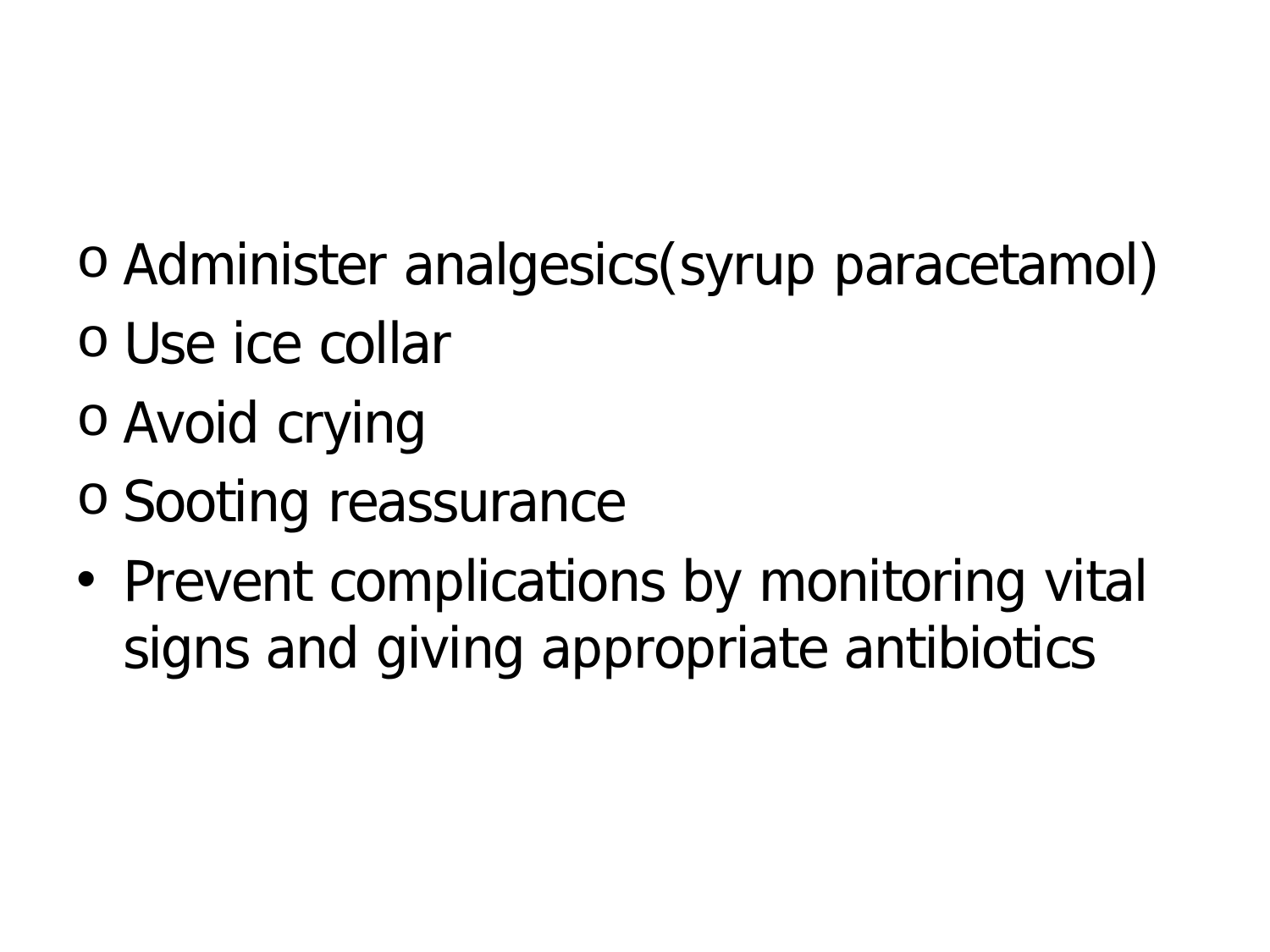

#
Administer analgesics(syrup paracetamol)
Use ice collar
Avoid crying
Sooting reassurance
Prevent complications by monitoring vital signs and giving appropriate antibiotics